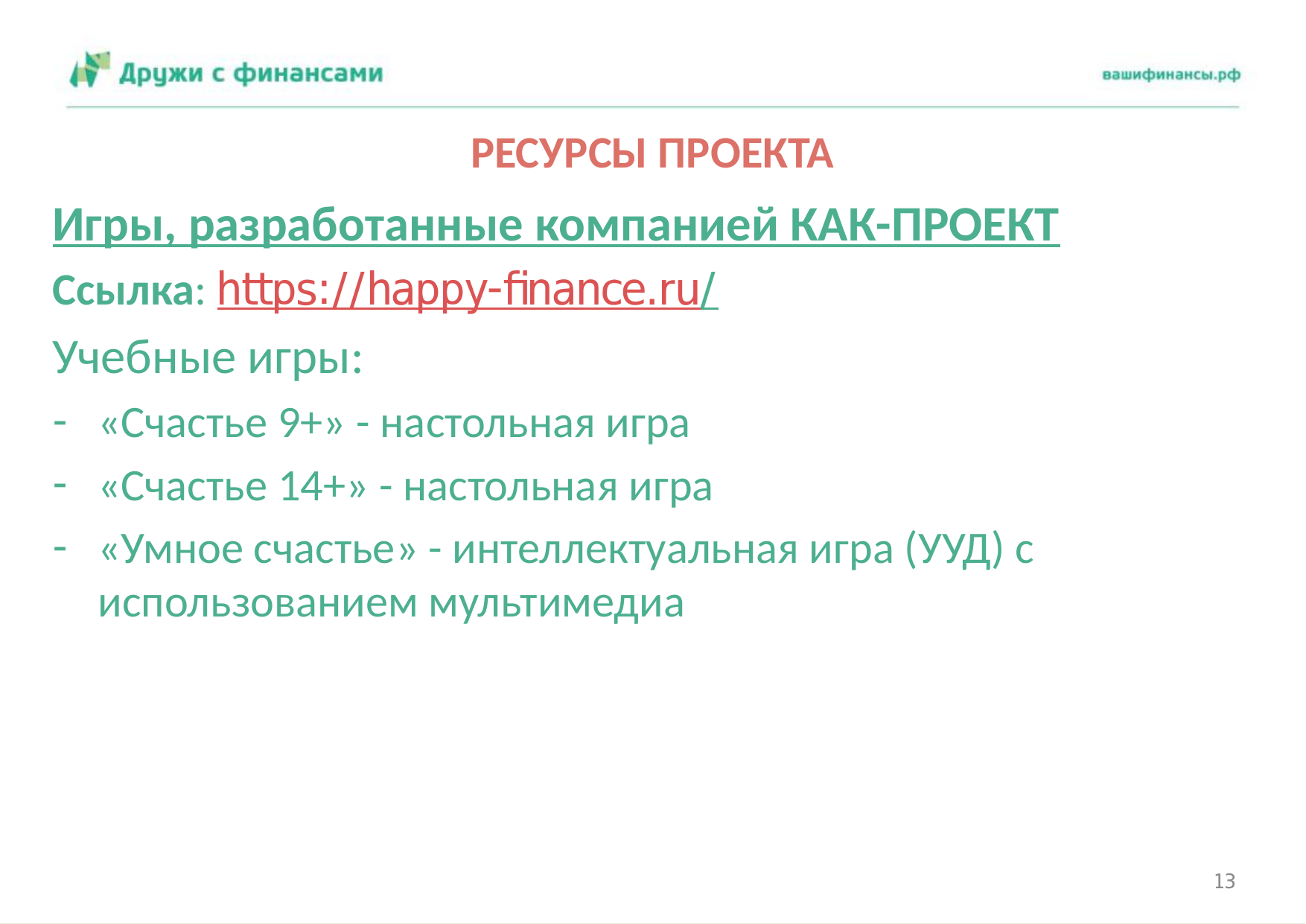

# РЕСУРСЫ ПРОЕКТА
Игры, разработанные компанией КАК-ПРОЕКТ
Ссылка: https://happy-finance.ru/
Учебные игры:
«Счастье 9+» - настольная игра
«Счастье 14+» - настольная игра
«Умное счастье» - интеллектуальная игра (УУД) с использованием мультимедиа
13